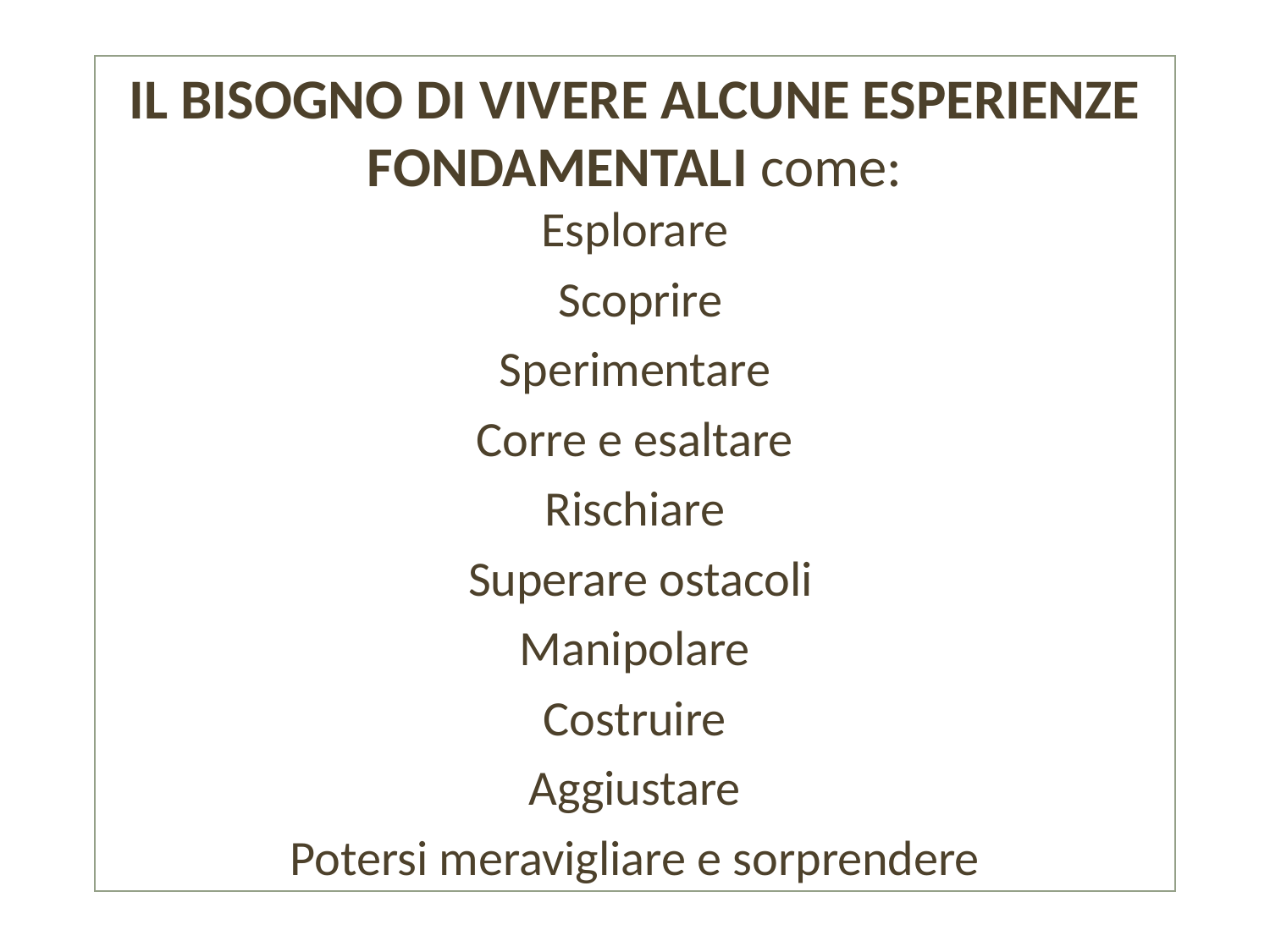

IL BISOGNO DI VIVERE ALCUNE ESPERIENZE FONDAMENTALI come:
Esplorare
 Scoprire
Sperimentare
Corre e esaltare
Rischiare
 Superare ostacoli
Manipolare
Costruire
Aggiustare
Potersi meravigliare e sorprendere